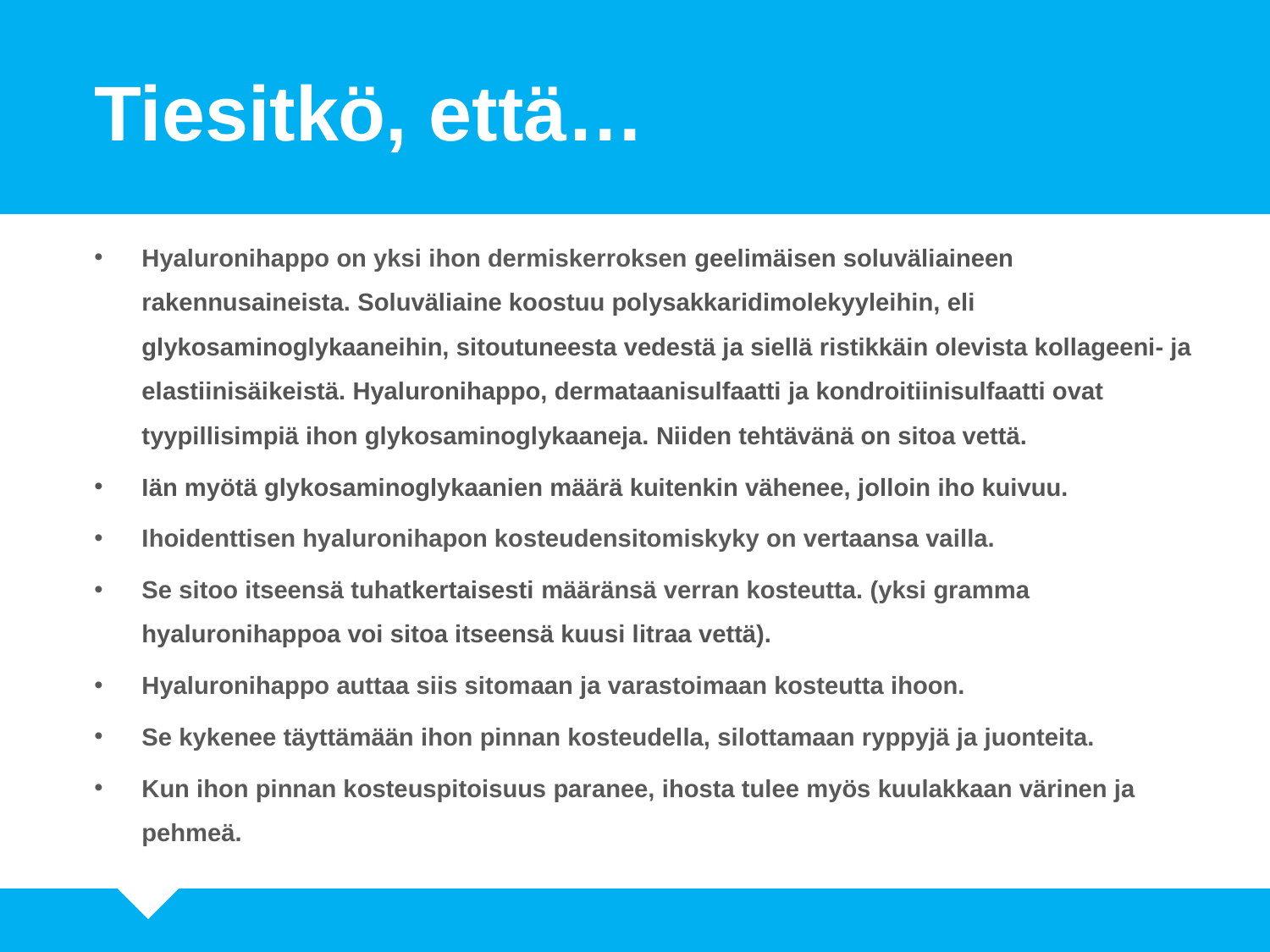

Tiesitkö, että…
Hyaluronihappo on yksi ihon dermiskerroksen geelimäisen soluväliaineen rakennusaineista. Soluväliaine koostuu polysakkaridimolekyyleihin, eli glykosaminoglykaaneihin, sitoutuneesta vedestä ja siellä ristikkäin olevista kollageeni- ja elastiinisäikeistä. Hyaluronihappo, dermataanisulfaatti ja kondroitiinisulfaatti ovat tyypillisimpiä ihon glykosaminoglykaaneja. Niiden tehtävänä on sitoa vettä.
Iän myötä glykosaminoglykaanien määrä kuitenkin vähenee, jolloin iho kuivuu.
Ihoidenttisen hyaluronihapon kosteudensitomiskyky on vertaansa vailla.
Se sitoo itseensä tuhatkertaisesti määränsä verran kosteutta. (yksi gramma hyaluronihappoa voi sitoa itseensä kuusi litraa vettä).
Hyaluronihappo auttaa siis sitomaan ja varastoimaan kosteutta ihoon.
Se kykenee täyttämään ihon pinnan kosteudella, silottamaan ryppyjä ja juonteita.
Kun ihon pinnan kosteuspitoisuus paranee, ihosta tulee myös kuulakkaan värinen ja pehmeä.